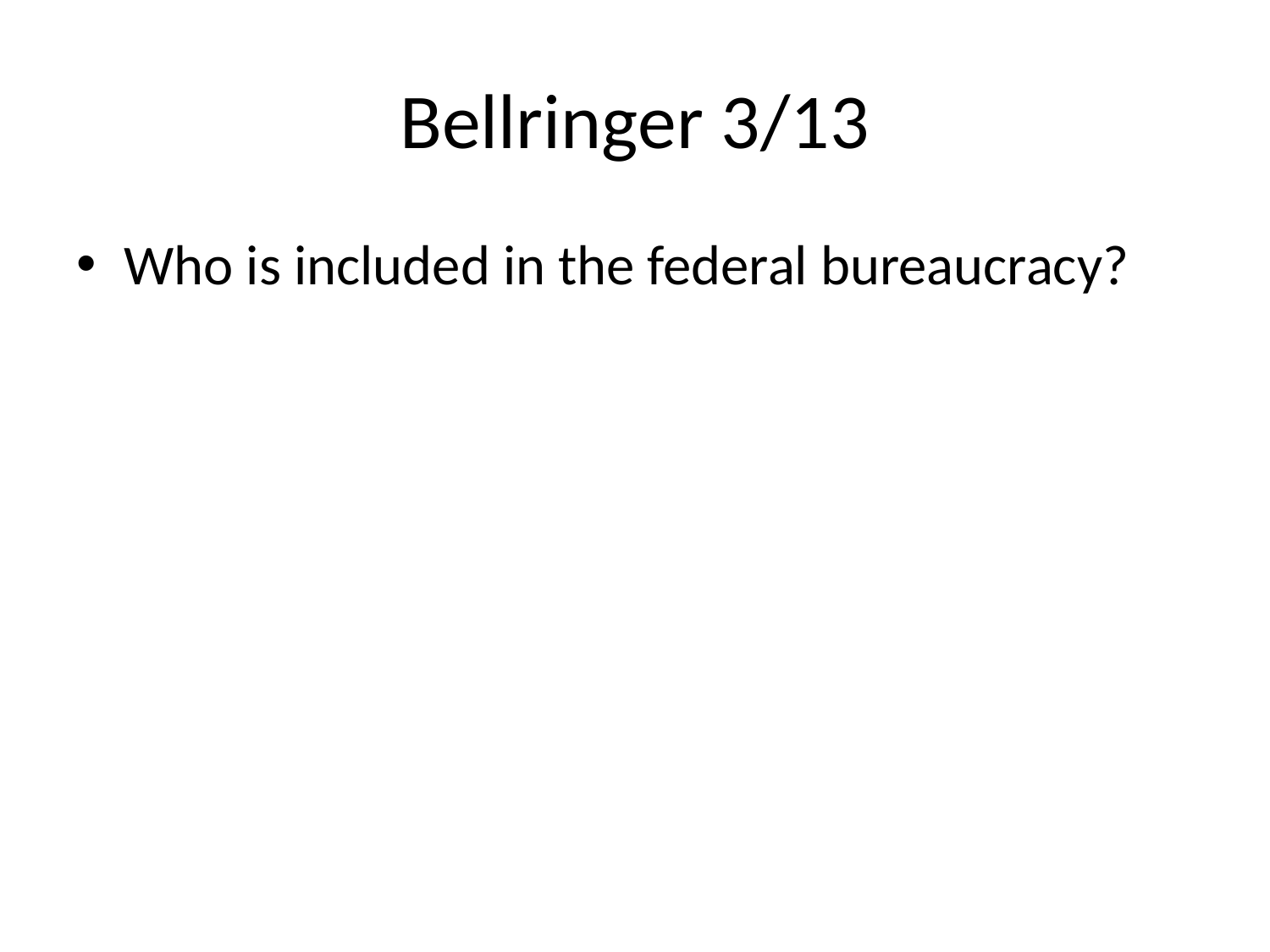

# Bellringer 3/13
Who is included in the federal bureaucracy?